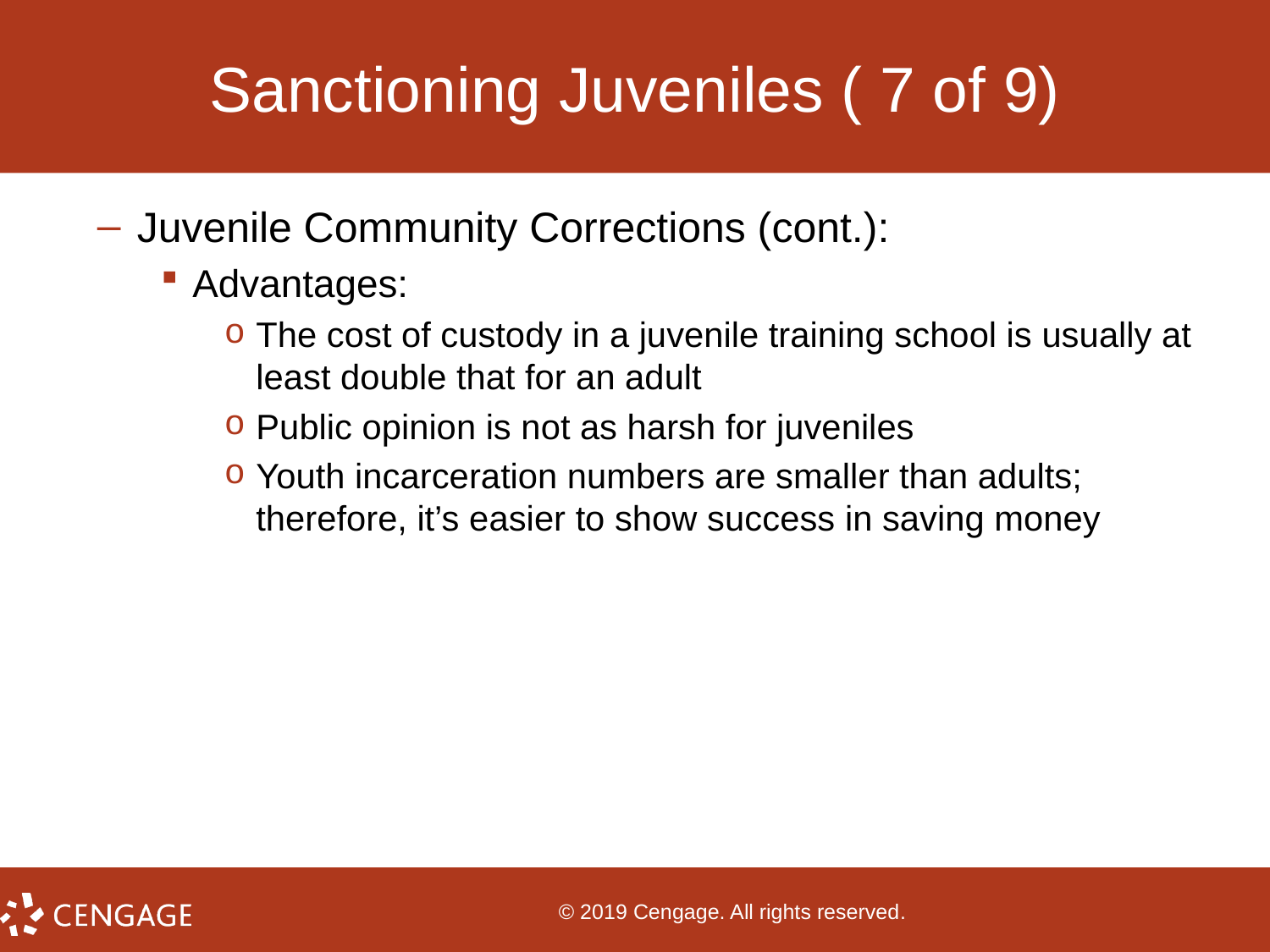

# Sanctioning Juveniles ( 7 of 9)
Juvenile Community Corrections (cont.):
Advantages:
The cost of custody in a juvenile training school is usually at least double that for an adult
Public opinion is not as harsh for juveniles
Youth incarceration numbers are smaller than adults; therefore, it’s easier to show success in saving money